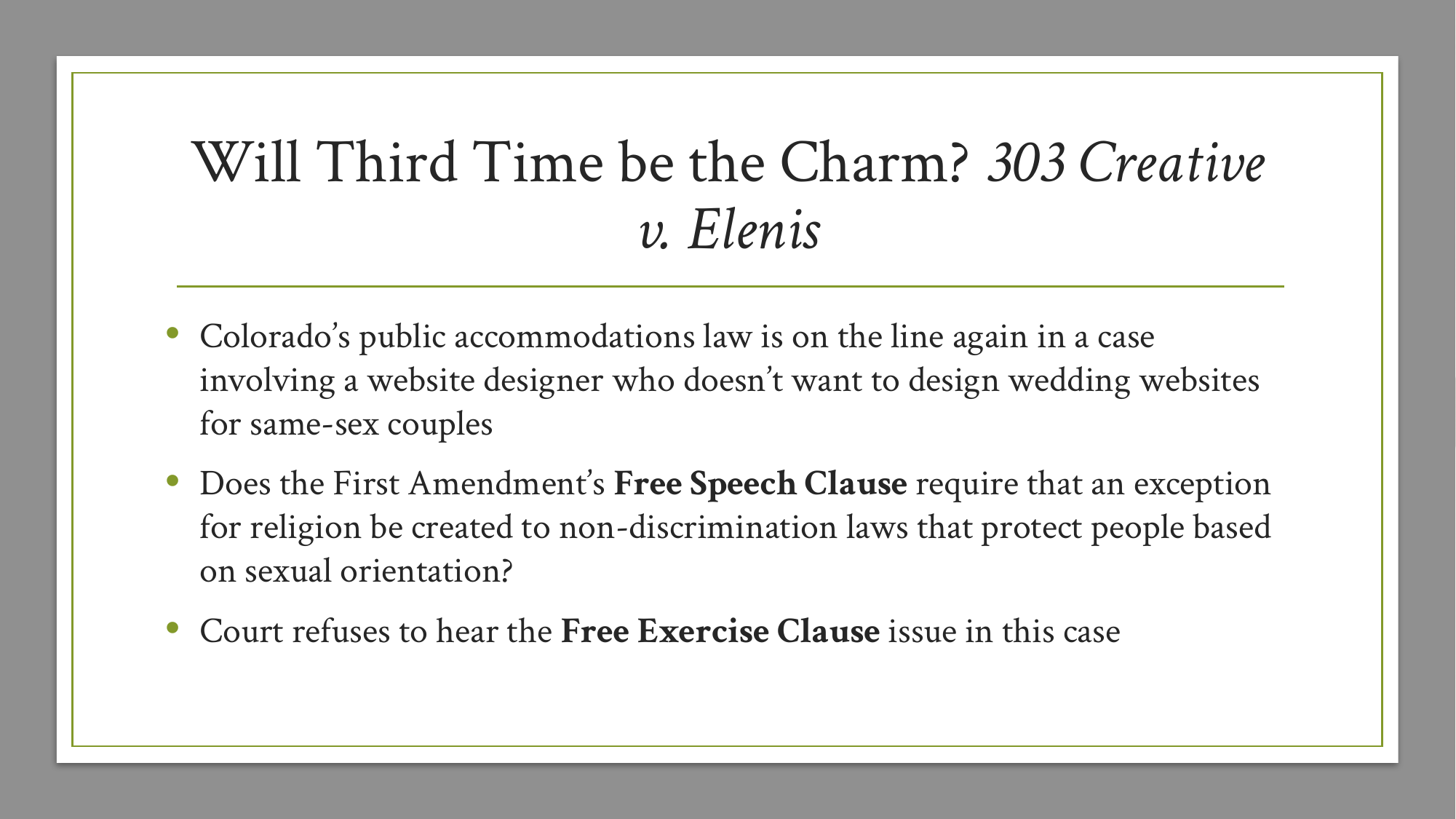

# Will Third Time be the Charm? 303 Creative v. Elenis
Colorado’s public accommodations law is on the line again in a case involving a website designer who doesn’t want to design wedding websites for same-sex couples
Does the First Amendment’s Free Speech Clause require that an exception for religion be created to non-discrimination laws that protect people based on sexual orientation?
Court refuses to hear the Free Exercise Clause issue in this case